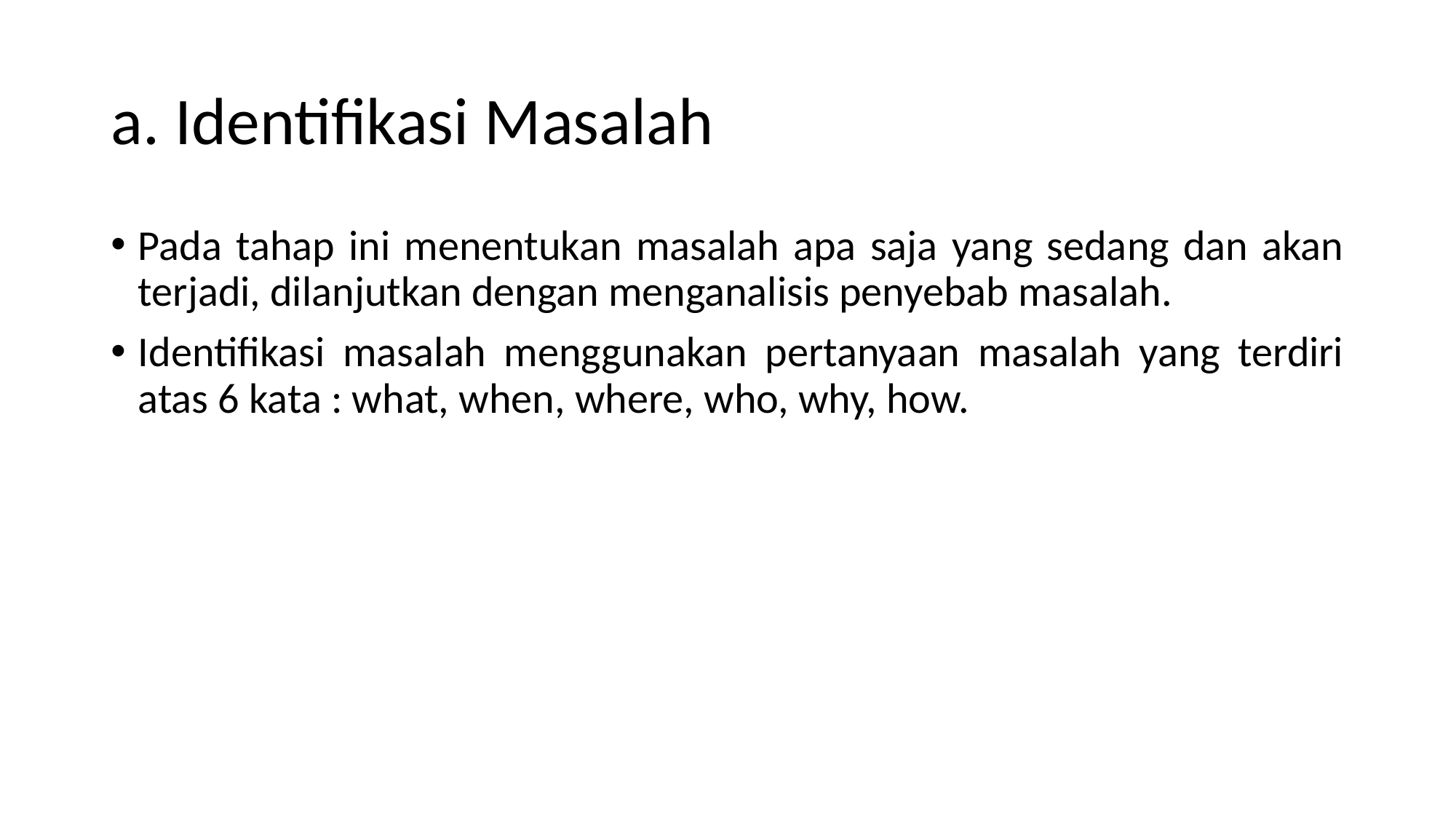

# a. Identifikasi Masalah
Pada tahap ini menentukan masalah apa saja yang sedang dan akan terjadi, dilanjutkan dengan menganalisis penyebab masalah.
Identifikasi masalah menggunakan pertanyaan masalah yang terdiri atas 6 kata : what, when, where, who, why, how.